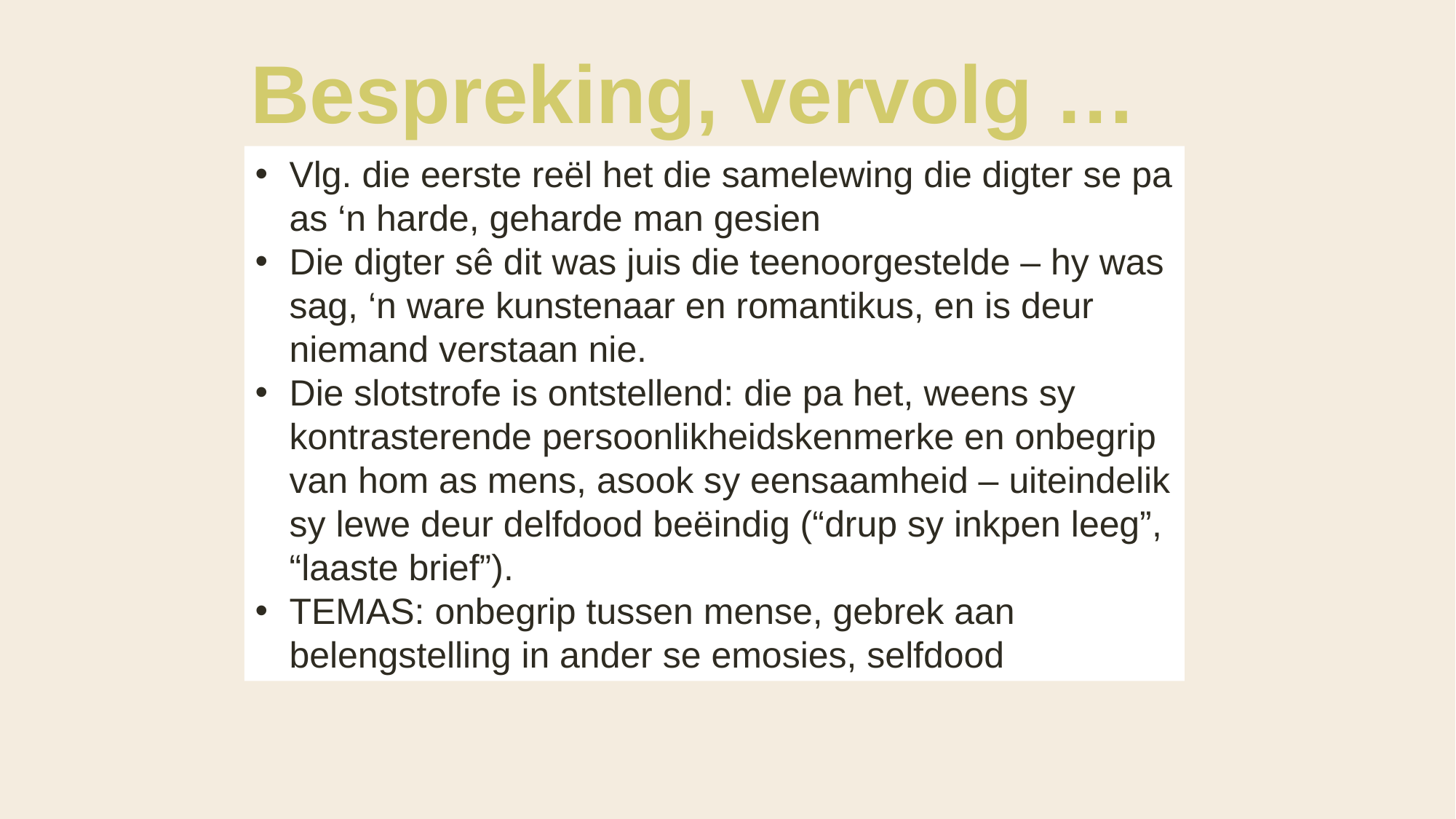

Bespreking, vervolg …
Vlg. die eerste reël het die samelewing die digter se pa as ‘n harde, geharde man gesien
Die digter sê dit was juis die teenoorgestelde – hy was sag, ‘n ware kunstenaar en romantikus, en is deur niemand verstaan nie.
Die slotstrofe is ontstellend: die pa het, weens sy kontrasterende persoonlikheidskenmerke en onbegrip van hom as mens, asook sy eensaamheid – uiteindelik sy lewe deur delfdood beëindig (“drup sy inkpen leeg”, “laaste brief”).
TEMAS: onbegrip tussen mense, gebrek aan belengstelling in ander se emosies, selfdood